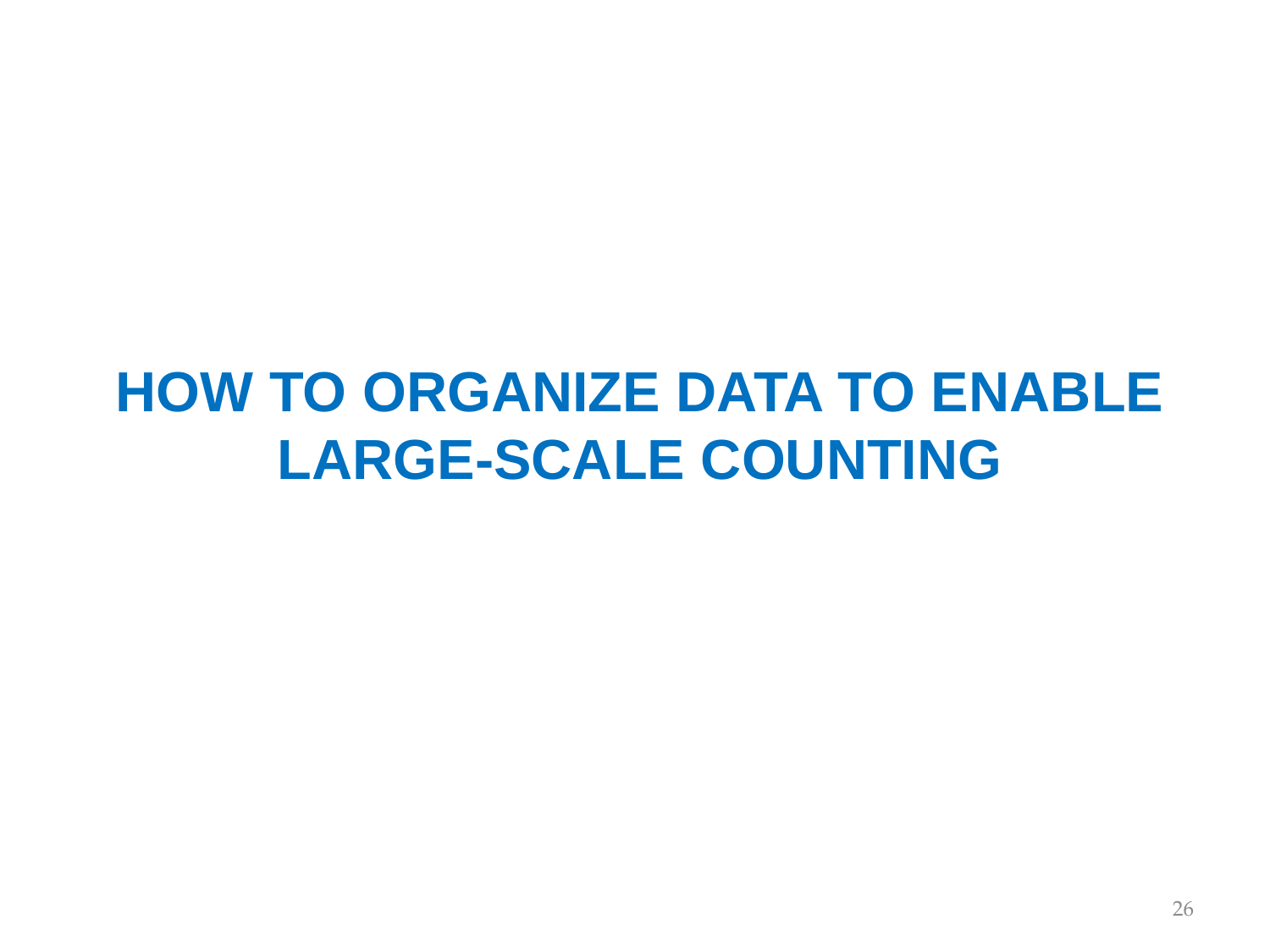

# How To Organize Data To Enable Large-scale Counting
26